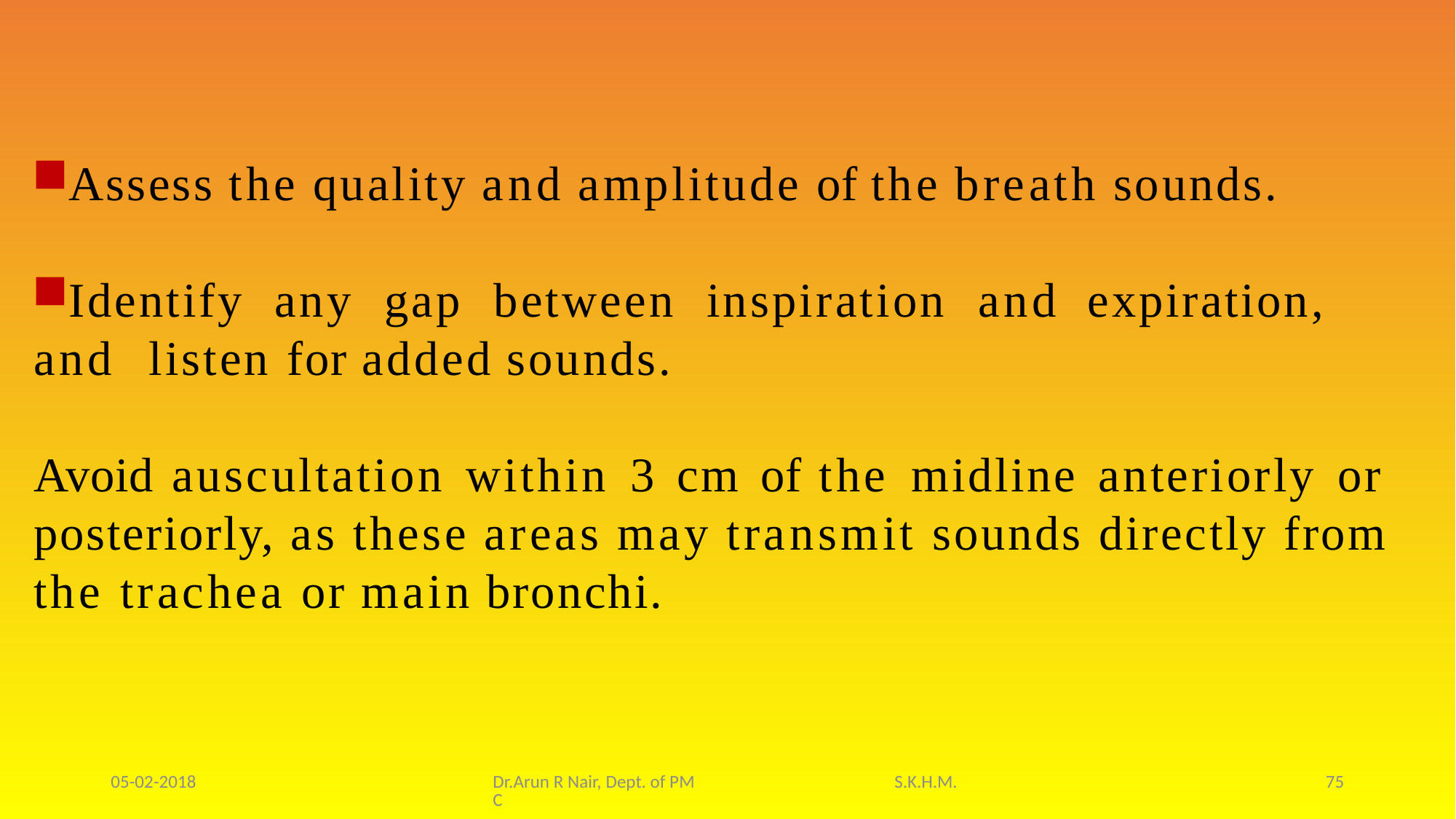

Assess the quality and amplitude of the breath sounds.

Identify any gap between inspiration and expiration, and  listen for added sounds.

Avoid auscultation within 3 cm of the midline anteriorly or  posteriorly, as these areas may transmit sounds directly from  the trachea or main bronchi.
05-02-2018
Dr.Arun R Nair, Dept. of PM                                                S.K.H.M.C
75